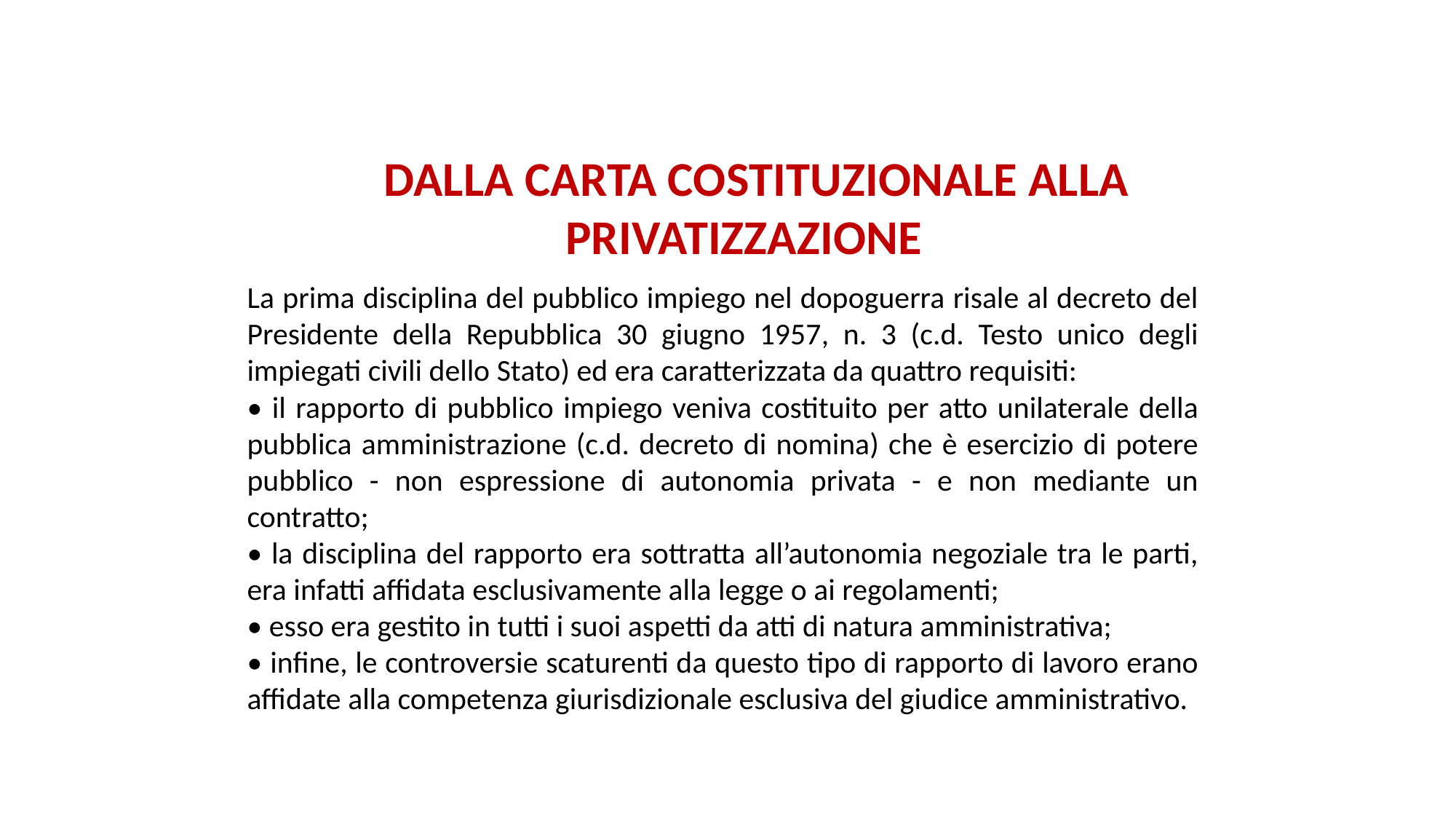

# DALLA CARTA COSTITUZIONALE ALLA PRIVATIZZAZIONE
La prima disciplina del pubblico impiego nel dopoguerra risale al decreto del Presidente della Repubblica 30 giugno 1957, n. 3 (c.d. Testo unico degli impiegati civili dello Stato) ed era caratterizzata da quattro requisiti:
• il rapporto di pubblico impiego veniva costituito per atto unilaterale della pubblica amministrazione (c.d. decreto di nomina) che è esercizio di potere pubblico - non espressione di autonomia privata - e non mediante un contratto;
• la disciplina del rapporto era sottratta all’autonomia negoziale tra le parti, era infatti affidata esclusivamente alla legge o ai regolamenti;
• esso era gestito in tutti i suoi aspetti da atti di natura amministrativa;
• infine, le controversie scaturenti da questo tipo di rapporto di lavoro erano affidate alla competenza giurisdizionale esclusiva del giudice amministrativo.